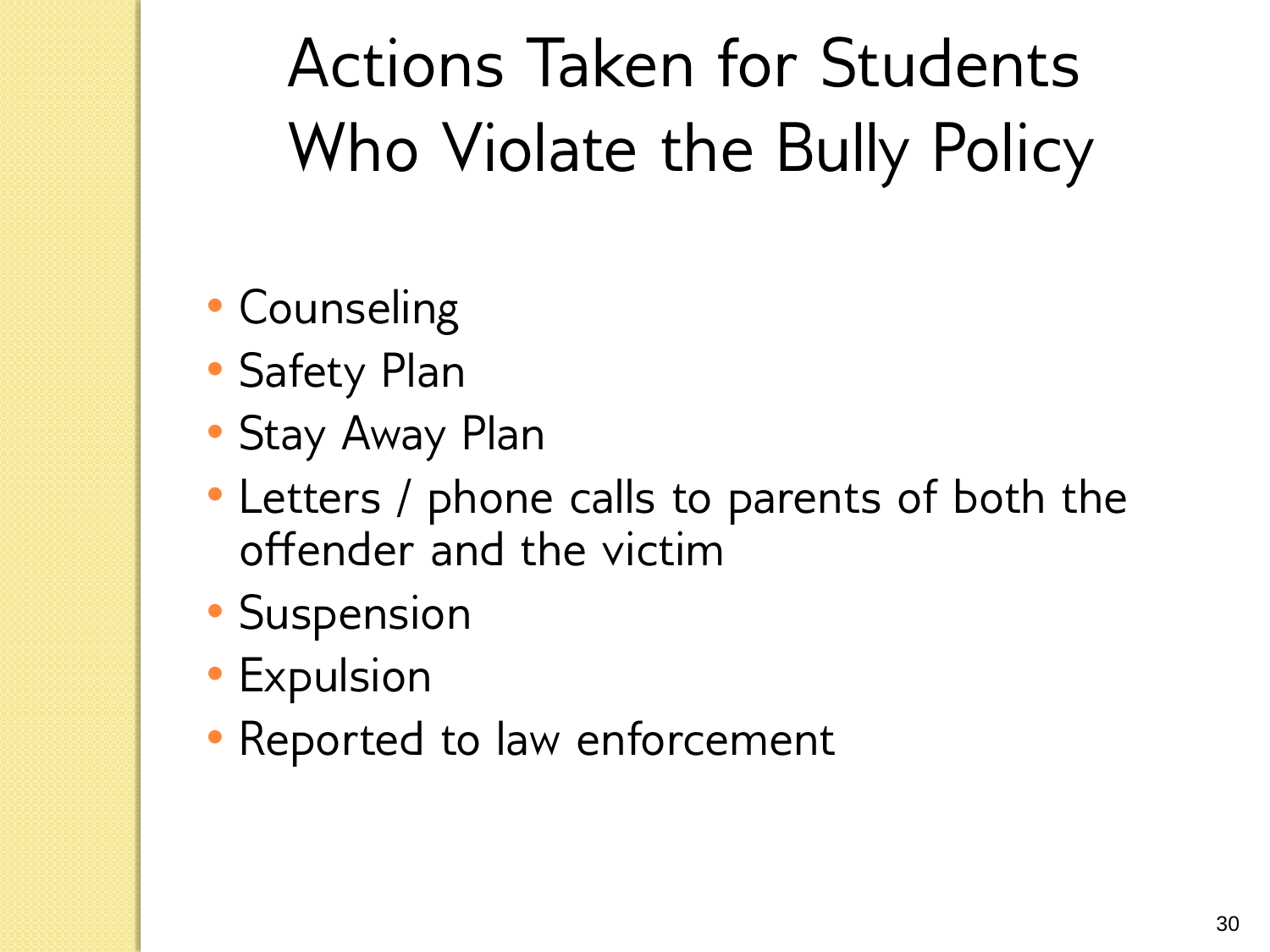

Actions Taken for Students Who Violate the Bully Policy
Counseling
Safety Plan
Stay Away Plan
Letters / phone calls to parents of both the offender and the victim
Suspension
Expulsion
Reported to law enforcement
30